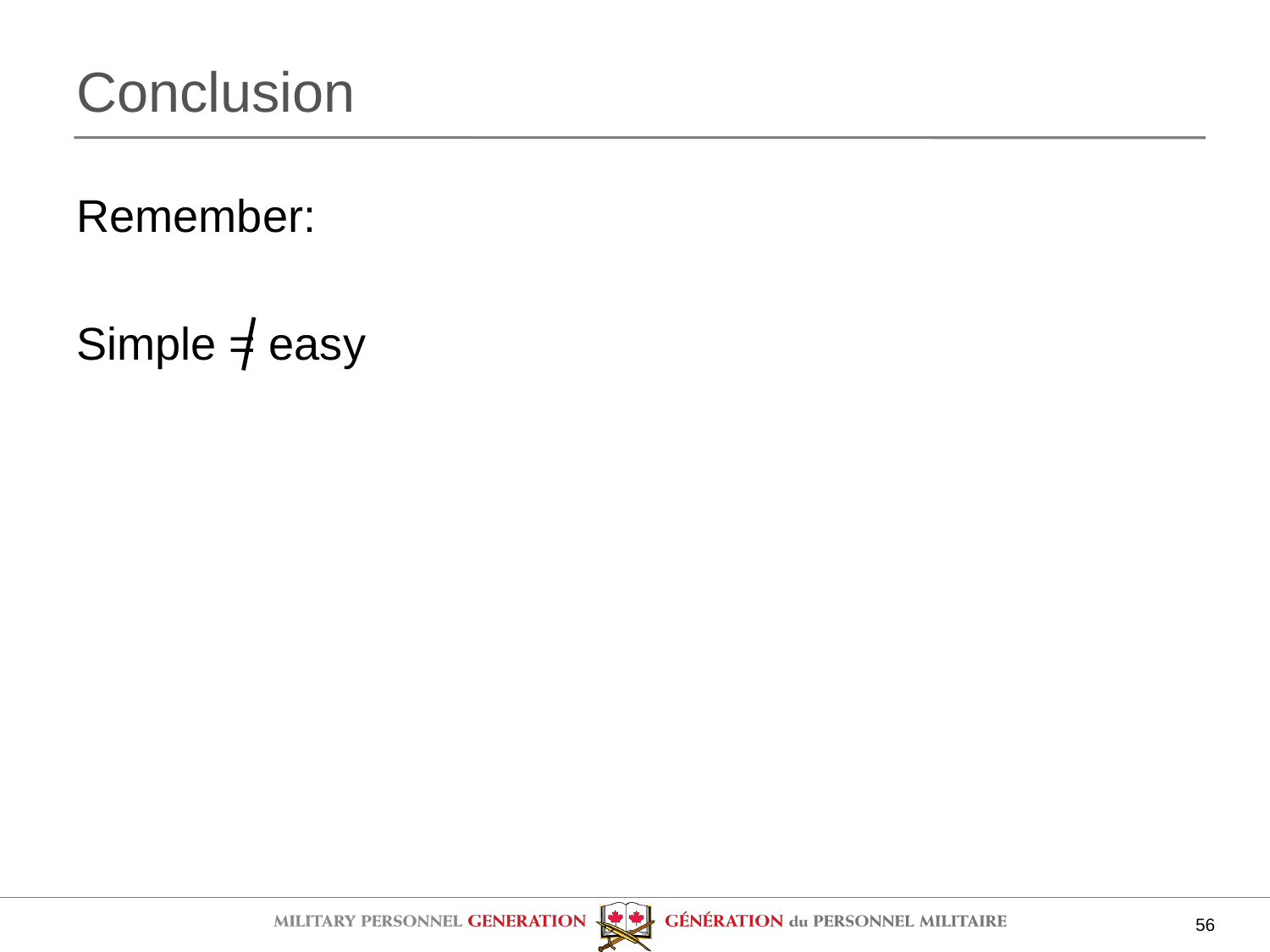

# Conclusion
Remember:

Simple = easy

56